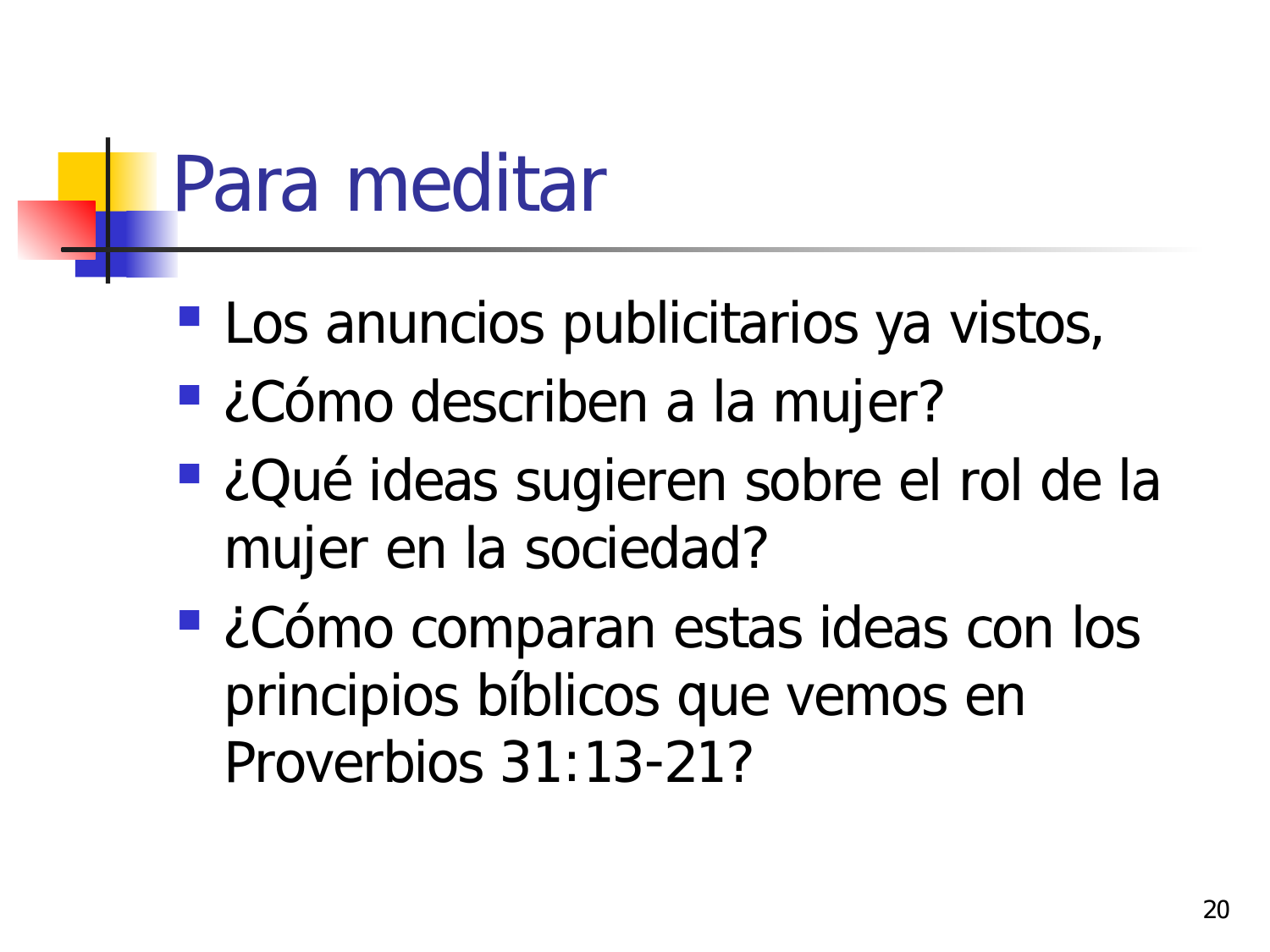

# Para meditar
Los anuncios publicitarios ya vistos,
¿Cómo describen a la mujer?
¿Qué ideas sugieren sobre el rol de la mujer en la sociedad?
¿Cómo comparan estas ideas con los principios bíblicos que vemos en Proverbios 31:13-21?
20